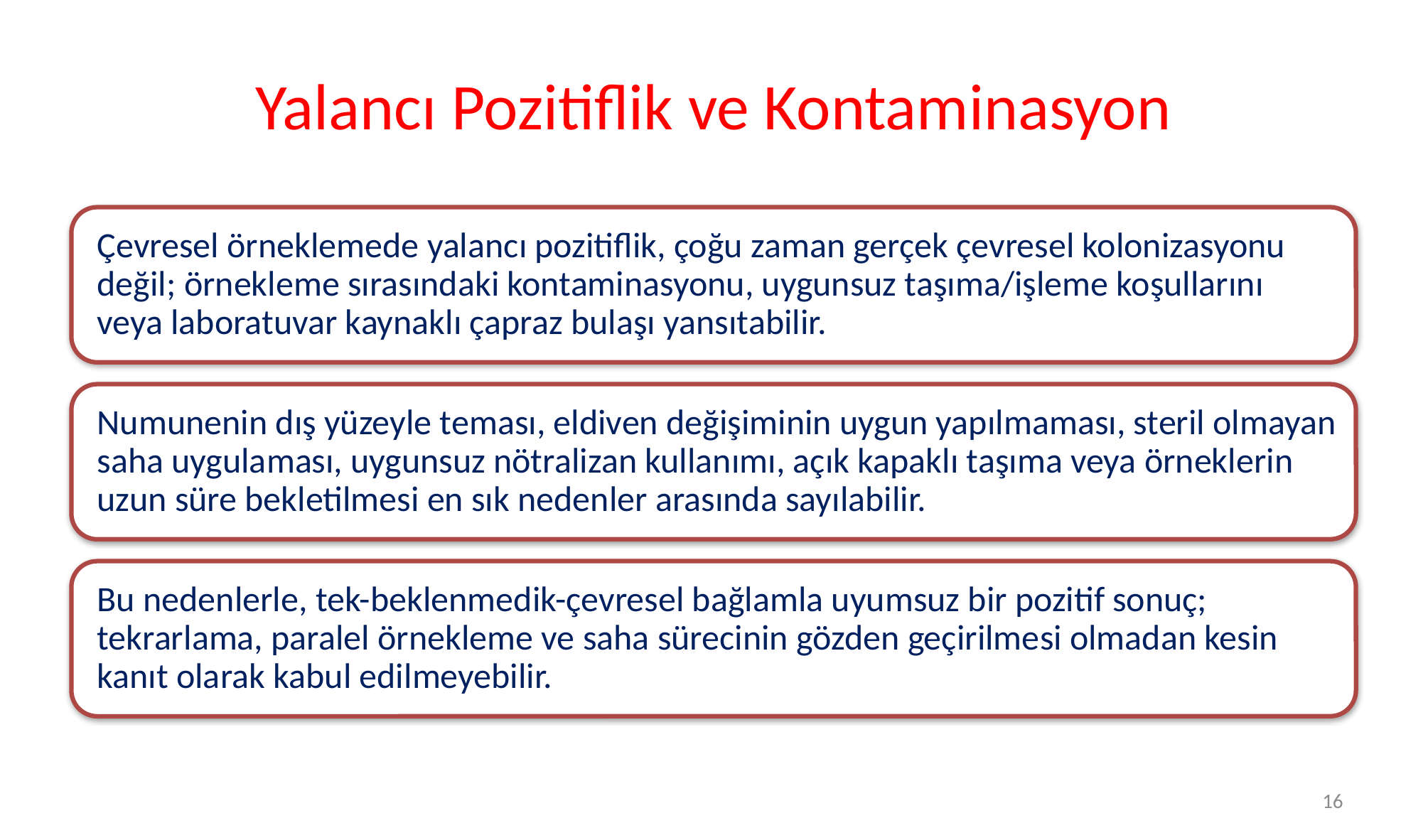

# Yalancı Pozitiflik ve Kontaminasyon
Çevresel örneklemede yalancı pozitiflik, çoğu zaman gerçek çevresel kolonizasyonu değil; örnekleme sırasındaki kontaminasyonu, uygunsuz taşıma/işleme koşullarını veya laboratuvar kaynaklı çapraz bulaşı yansıtabilir.
Numunenin dış yüzeyle teması, eldiven değişiminin uygun yapılmaması, steril olmayan saha uygulaması, uygunsuz nötralizan kullanımı, açık kapaklı taşıma veya örneklerin uzun süre bekletilmesi en sık nedenler arasında sayılabilir.
Bu nedenlerle, tek-beklenmedik-çevresel bağlamla uyumsuz bir pozitif sonuç; tekrarlama, paralel örnekleme ve saha sürecinin gözden geçirilmesi olmadan kesin kanıt olarak kabul edilmeyebilir.

16